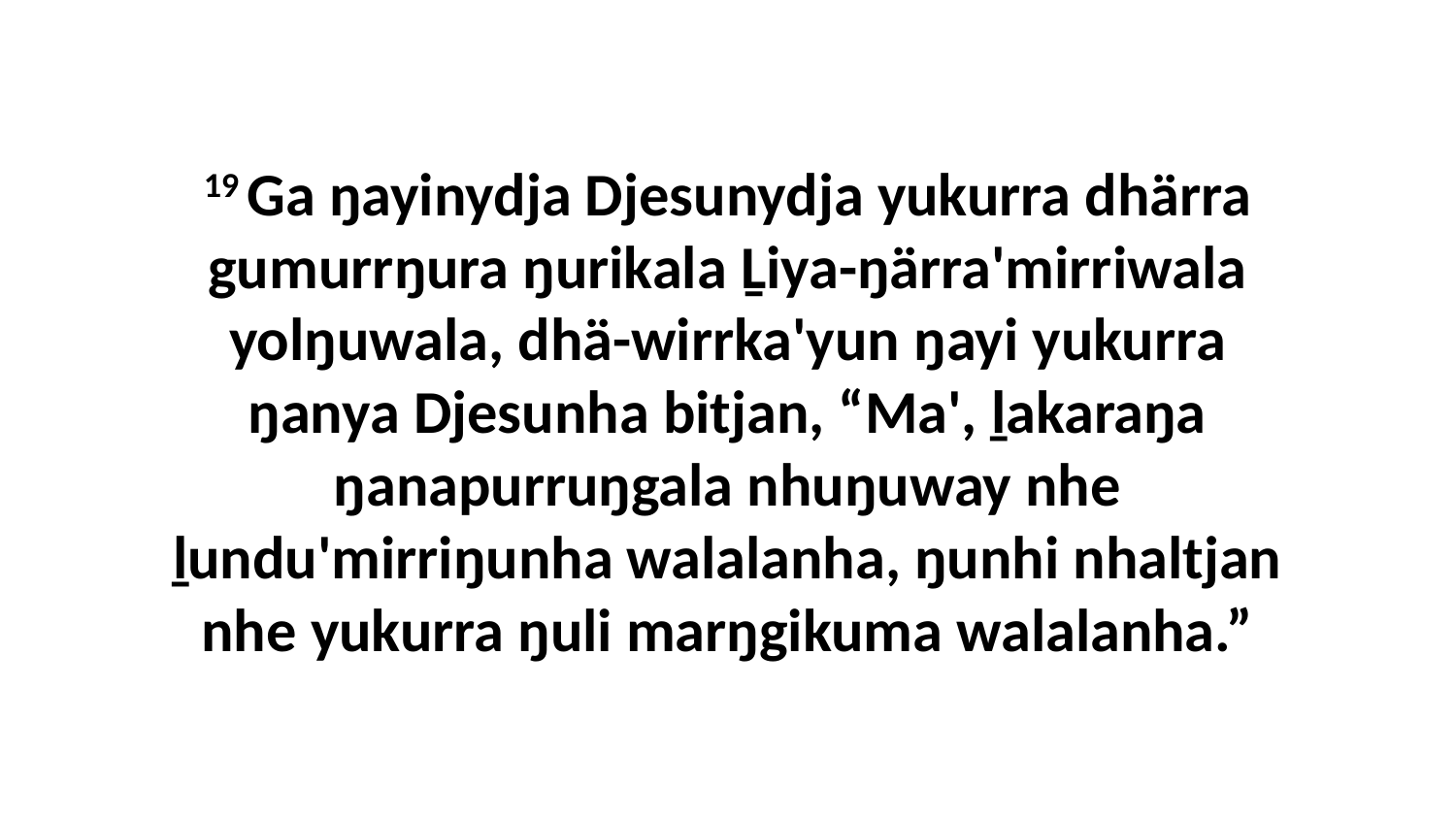

19 Ga ŋayinydja Djesunydja yukurra dhärra gumurrŋura ŋurikala Ḻiya-ŋärra'mirriwala yolŋuwala, dhä-wirrka'yun ŋayi yukurra ŋanya Djesunha bitjan, “Ma', ḻakaraŋa ŋanapurruŋgala nhuŋuway nhe ḻundu'mirriŋunha walalanha, ŋunhi nhaltjan nhe yukurra ŋuli marŋgikuma walalanha.”